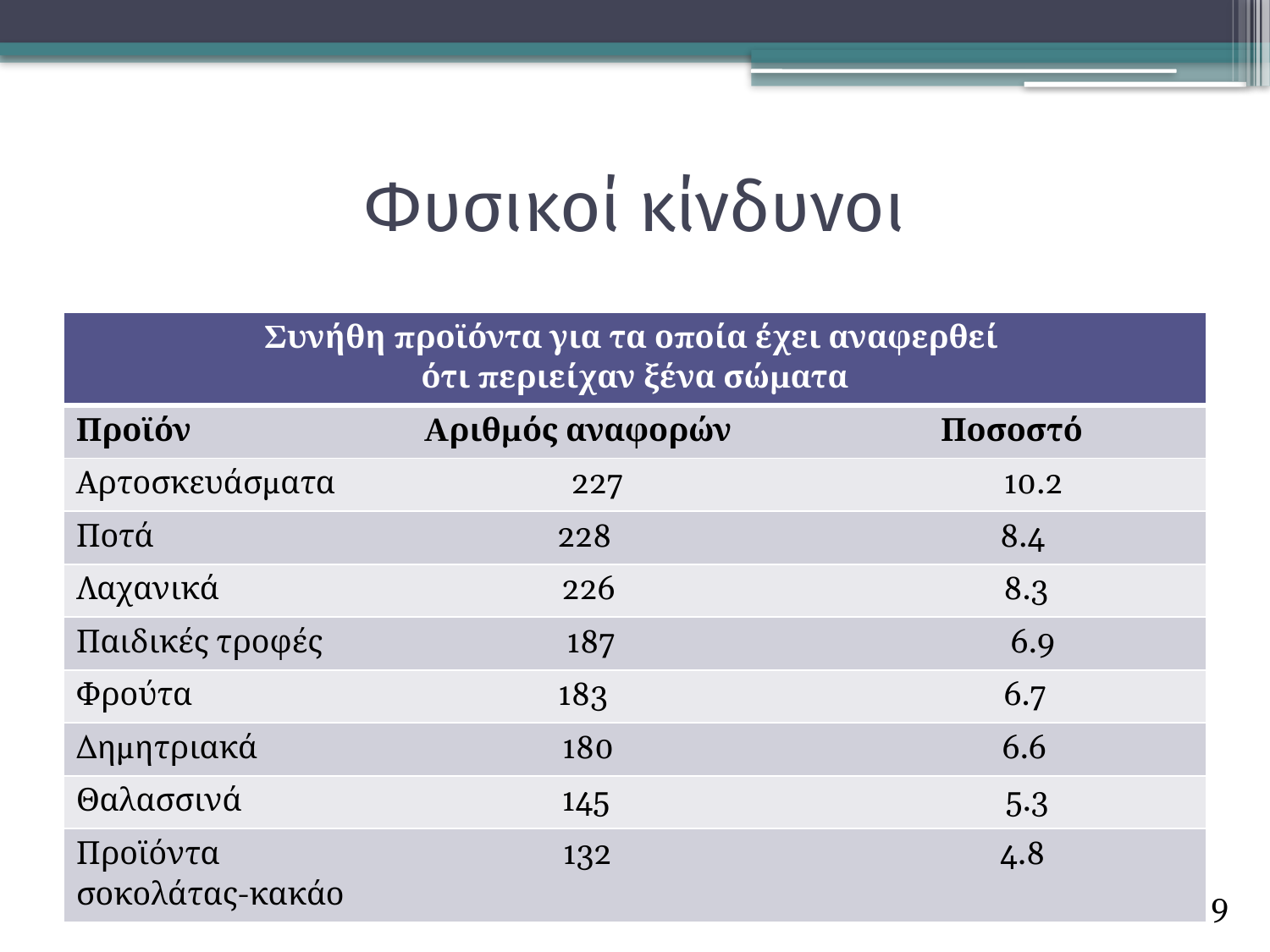

# Φυσικοί κίνδυνοι
| Συνήθη προϊόντα για τα οποία έχει αναφερθεί ότι περιείχαν ξένα σώματα |
| --- |
| Προϊόν Αριθμός αναφορών Ποσοστό |
| Αρτοσκευάσματα 227 10.2 |
| Ποτά 228 8.4 |
| Λαχανικά 226 8.3 |
| Παιδικές τροφές 187 6.9 |
| Φρούτα 183 6.7 |
| Δημητριακά 180 6.6 |
| Θαλασσινά 145 5.3 |
| Προϊόντα 132 4.8 σοκολάτας-κακάο |
9